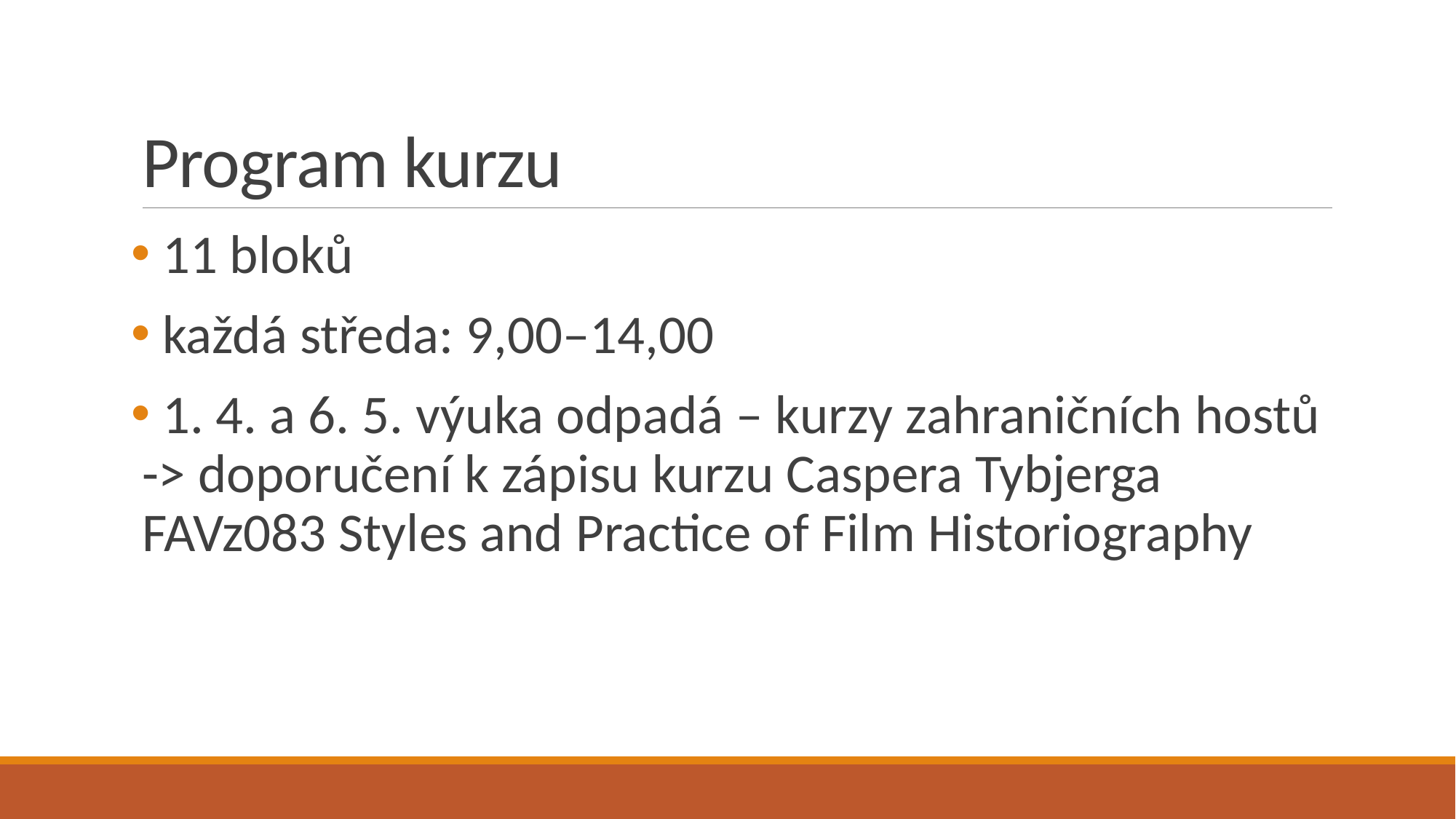

# Program kurzu
 11 bloků
 každá středa: 9,00–14,00
 1. 4. a 6. 5. výuka odpadá – kurzy zahraničních hostů
-> doporučení k zápisu kurzu Caspera Tybjerga
FAVz083 Styles and Practice of Film Historiography